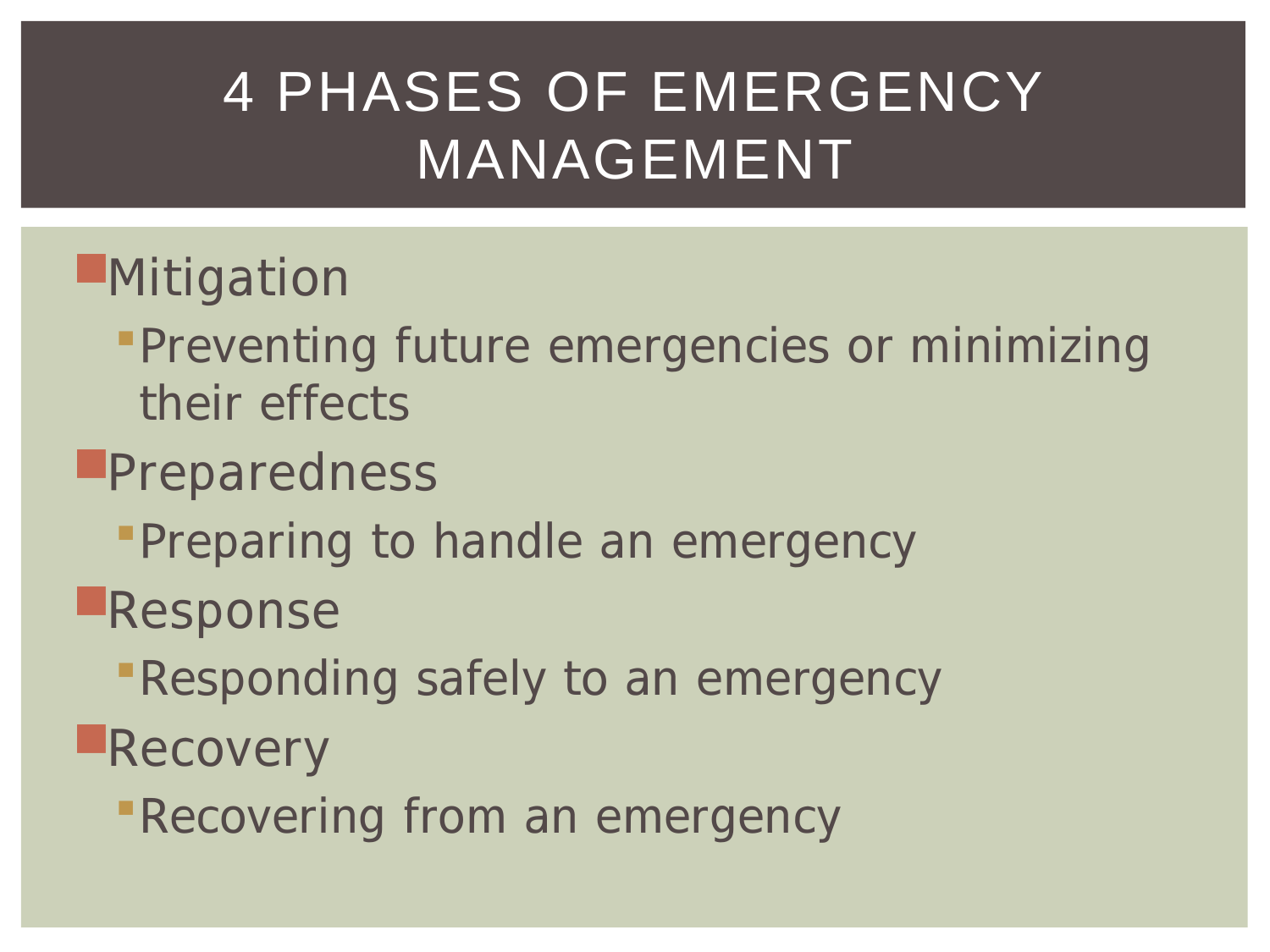

# 4 phases of emergency management
Mitigation
Preventing future emergencies or minimizing their effects
Preparedness
Preparing to handle an emergency
Response
Responding safely to an emergency
Recovery
Recovering from an emergency